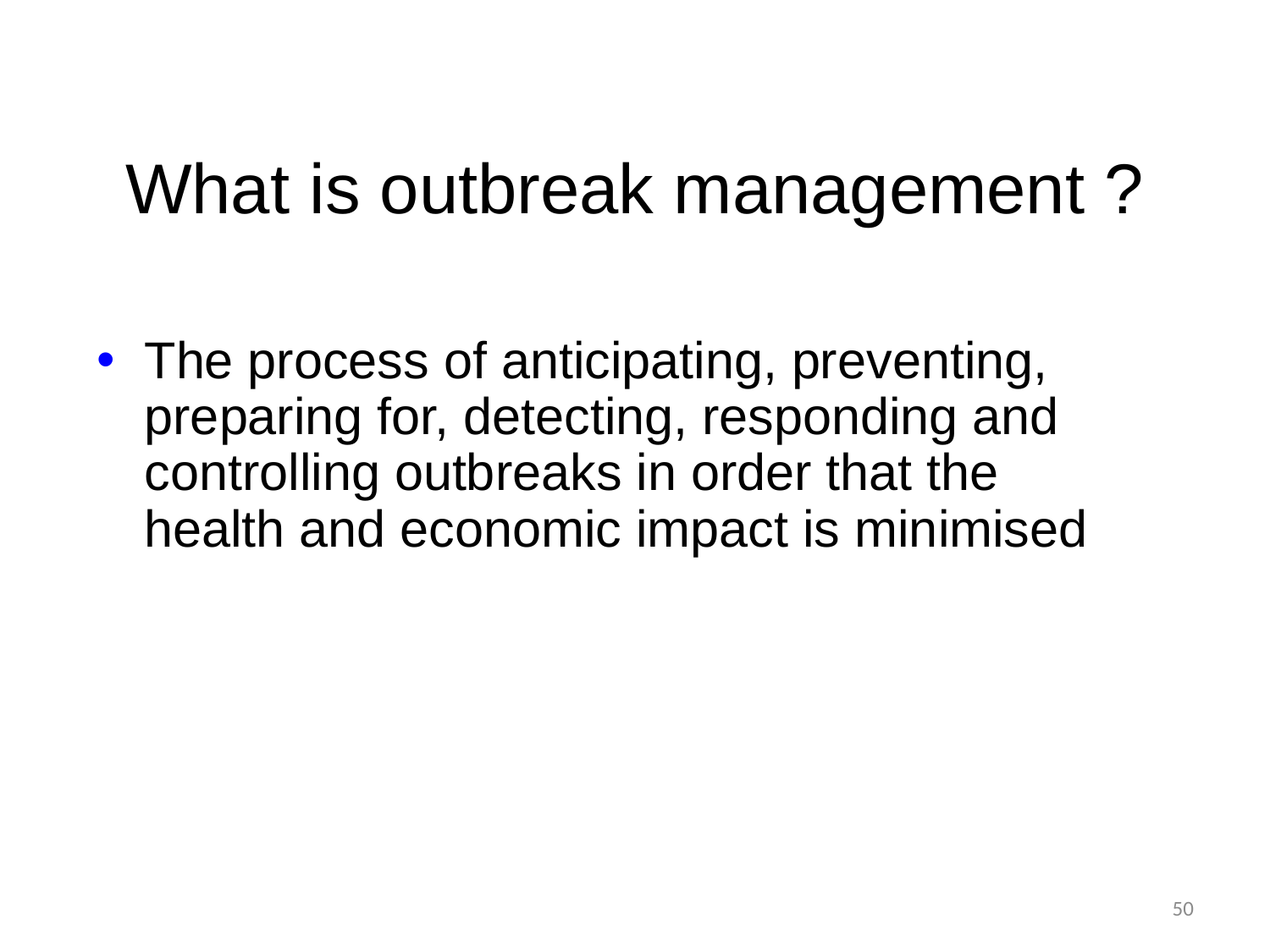

# What is outbreak management ?
The process of anticipating, preventing, preparing for, detecting, responding and controlling outbreaks in order that the health and economic impact is minimised
50